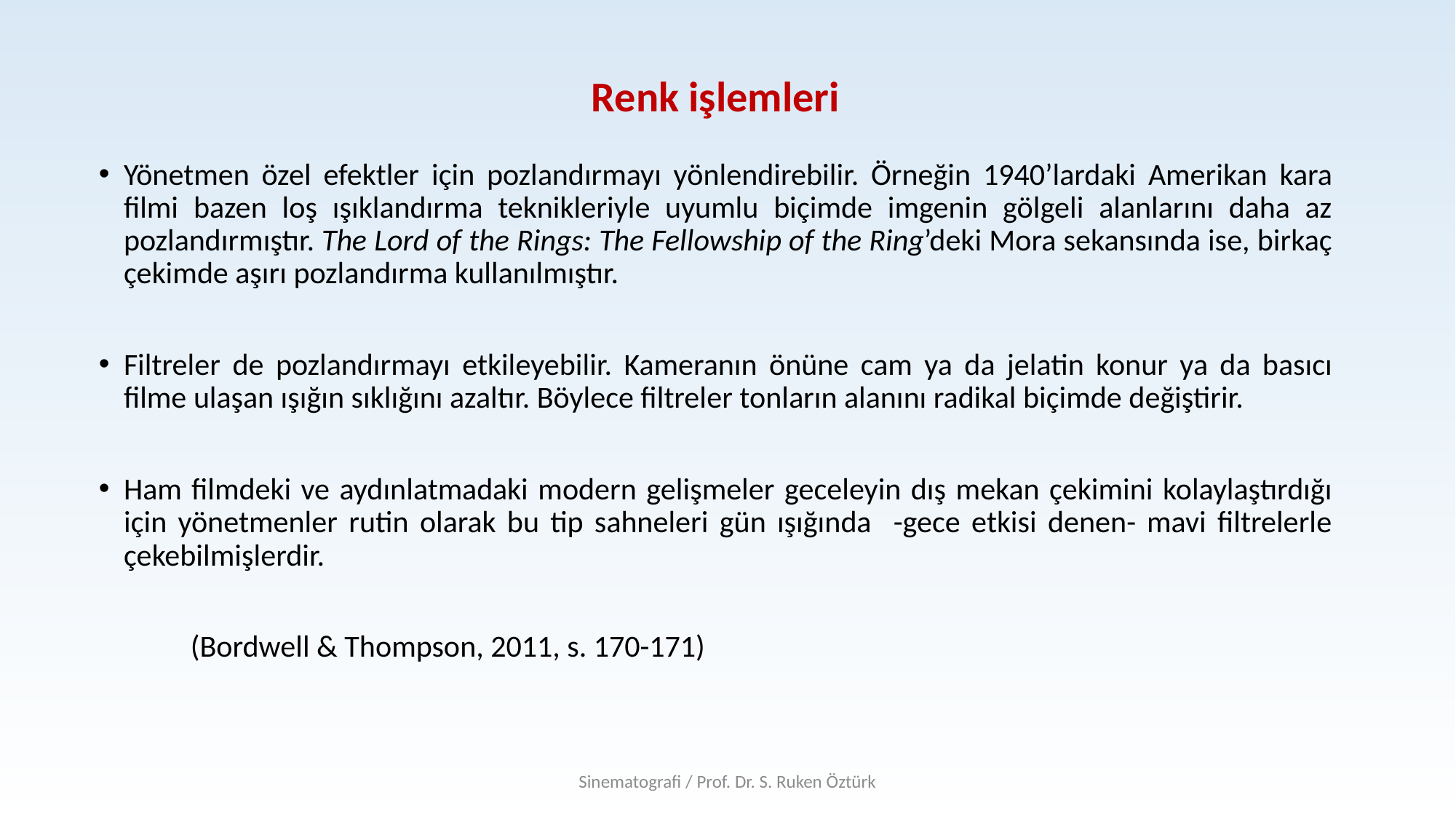

# Renk işlemleri
Yönetmen özel efektler için pozlandırmayı yönlendirebilir. Örneğin 1940’lardaki Amerikan kara filmi bazen loş ışıklandırma teknikleriyle uyumlu biçimde imgenin gölgeli alanlarını daha az pozlandırmıştır. The Lord of the Rings: The Fellowship of the Ring’deki Mora sekansında ise, birkaç çekimde aşırı pozlandırma kullanılmıştır.

Filtreler de pozlandırmayı etkileyebilir. Kameranın önüne cam ya da jelatin konur ya da basıcı filme ulaşan ışığın sıklığını azaltır. Böylece filtreler tonların alanını radikal biçimde değiştirir.

Ham filmdeki ve aydınlatmadaki modern gelişmeler geceleyin dış mekan çekimini kolaylaştırdığı için yönetmenler rutin olarak bu tip sahneleri gün ışığında  -gece etkisi denen- mavi filtrelerle çekebilmişlerdir.

						(Bordwell & Thompson, 2011, s. 170-171)

Sinematografi / Prof. Dr. S. Ruken Öztürk